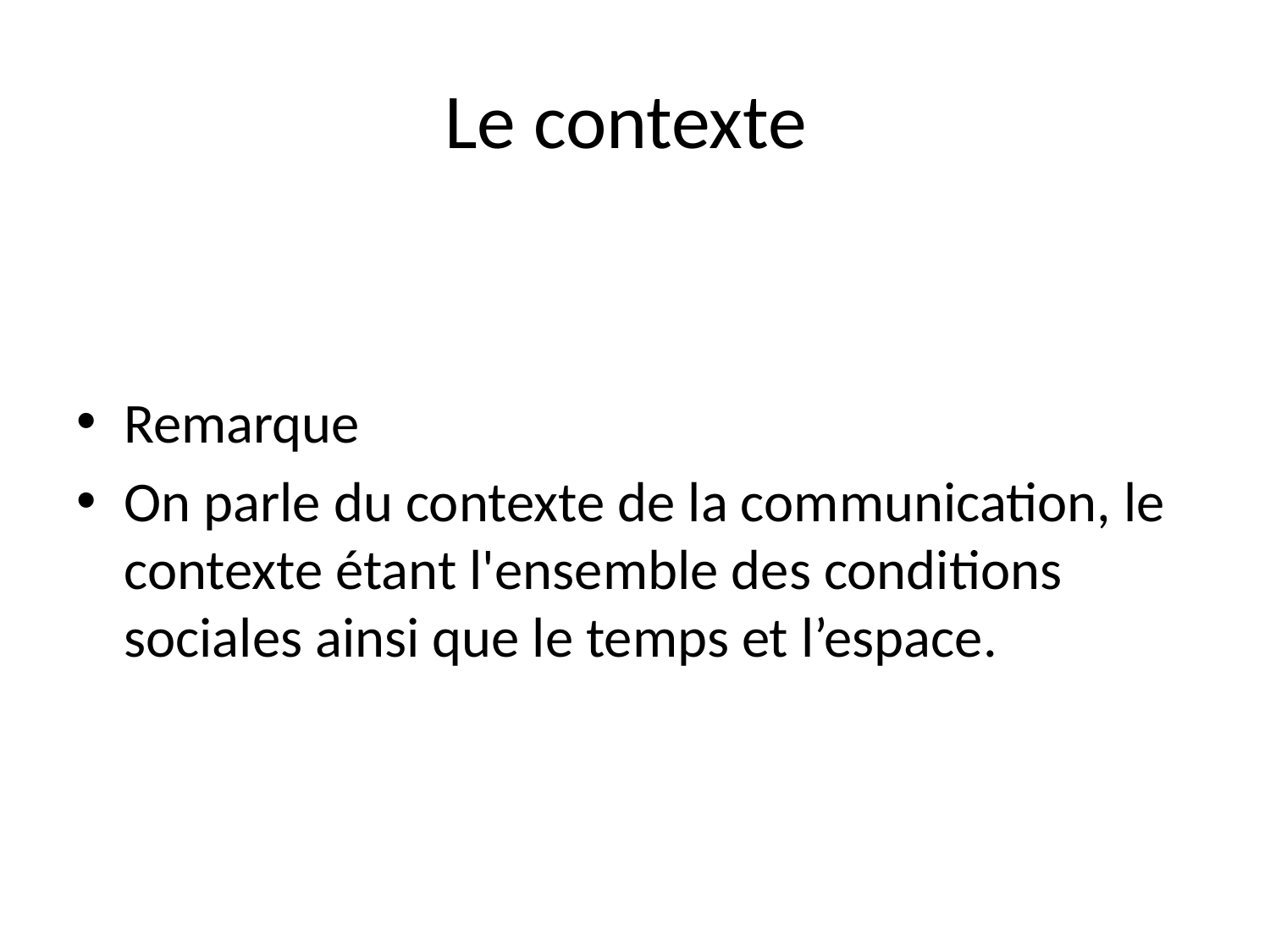

# Le contexte

Remarque
On parle du contexte de la communication, le contexte étant l'ensemble des conditions sociales ainsi que le temps et l’espace.